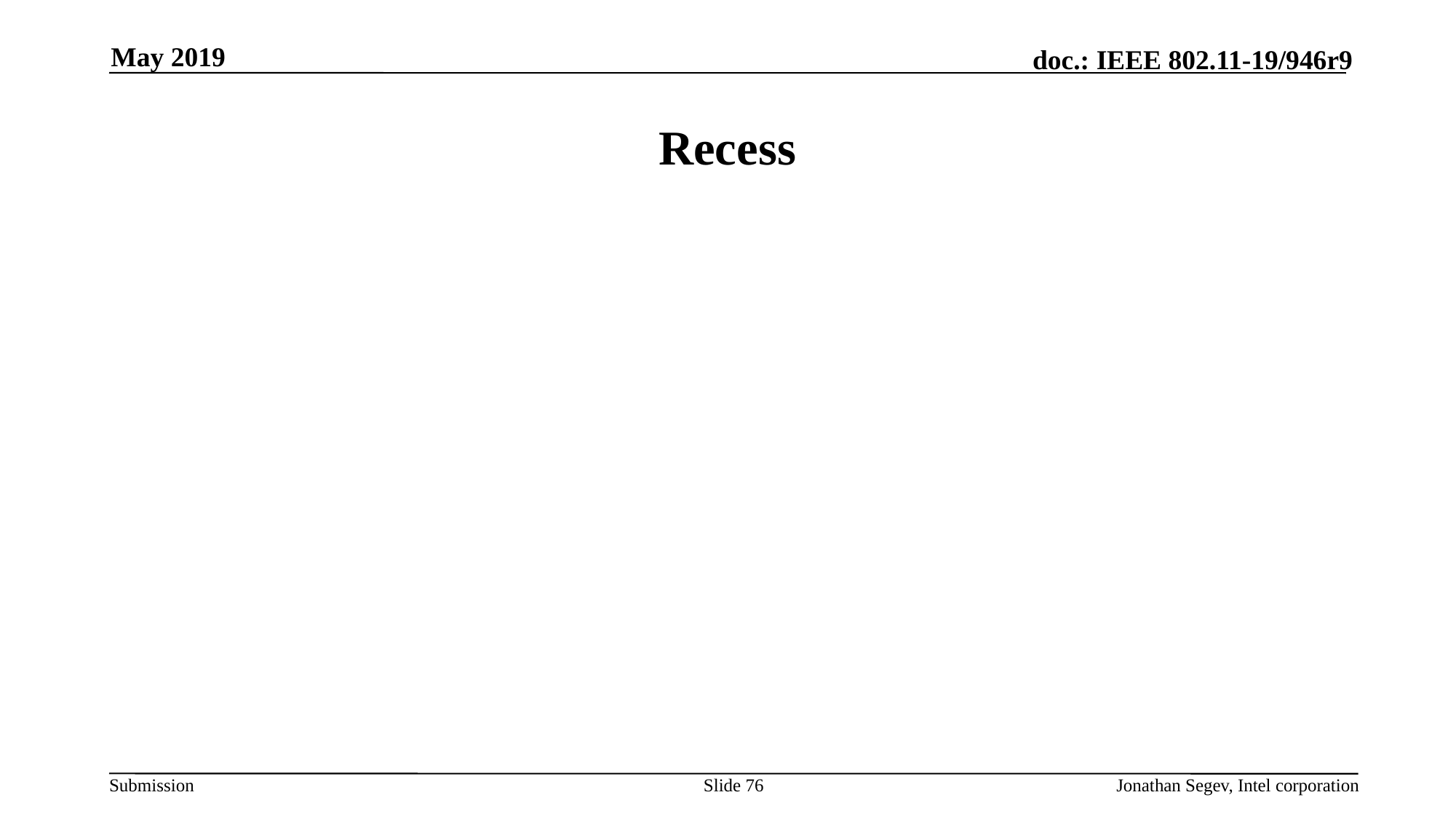

May 2019
# Recess

Slide 76
Jonathan Segev, Intel corporation